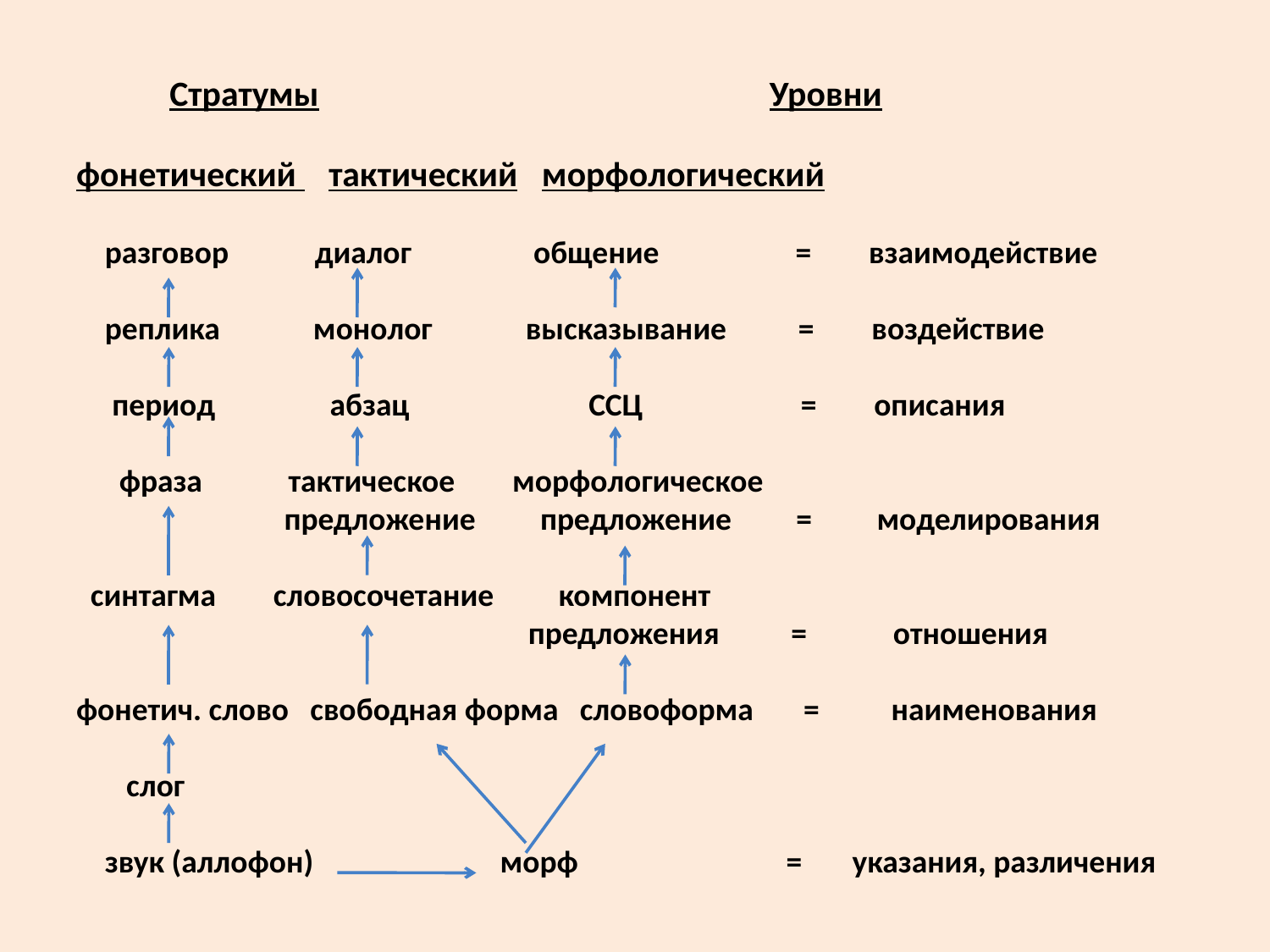

# Стратумы                                                        Уровни   фонетический    тактический   морфологический   разговор            диалог                 общение                   =        взаимодействие   реплика             монолог             высказывание          =        воздействие   период                абзац                         ССЦ                      =        описания   фраза            тактическое        морфологическое предложение         предложение         =         моделирования   синтагма        словосочетание         компонент предложения          =            отношения фонетич. слово   свободная форма   словоформа       =          наименования   слог звук (аллофон)                          морф                             =       указания, различения